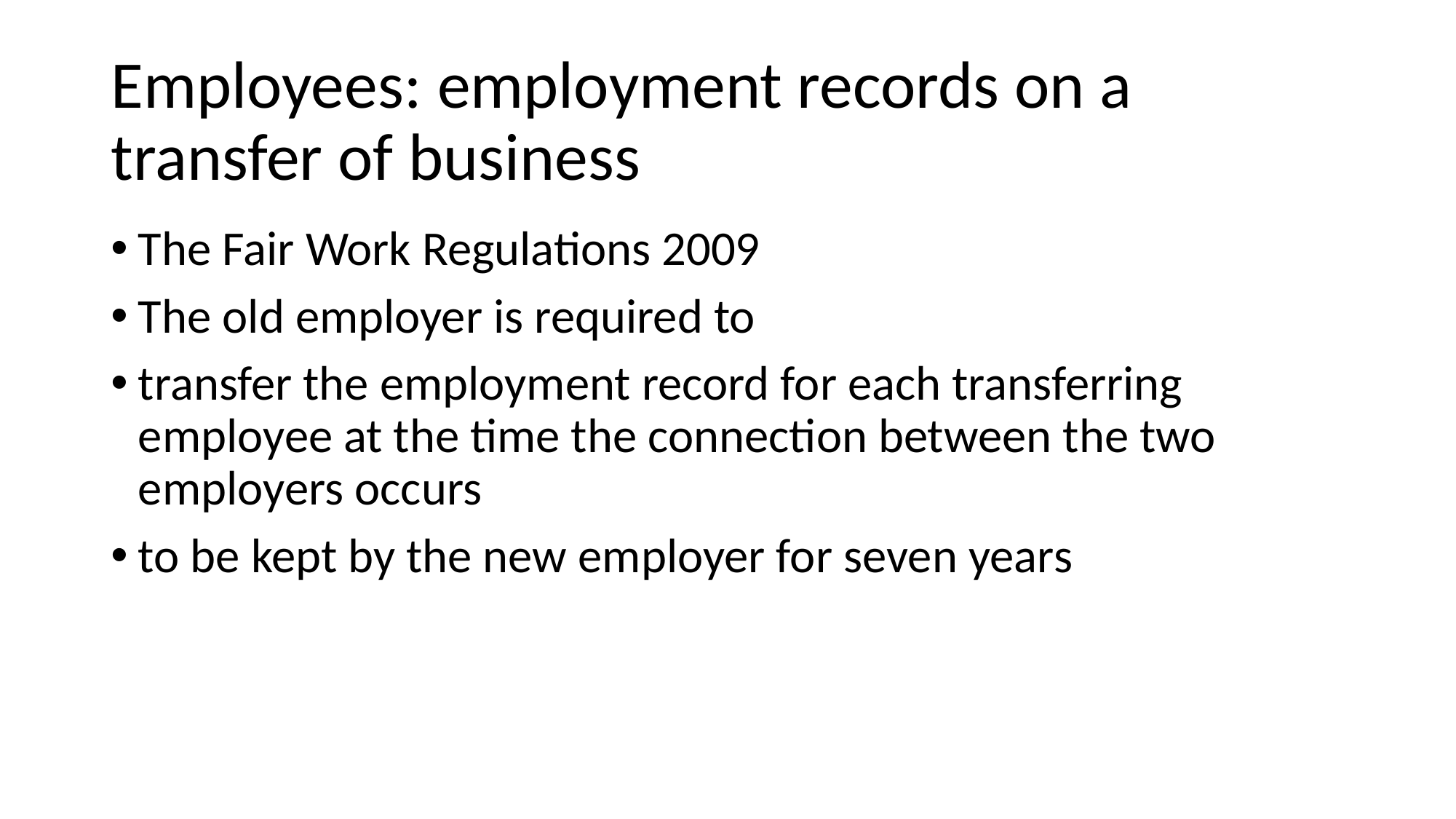

# Employees: employment records on a transfer of business
The Fair Work Regulations 2009
The old employer is required to
transfer the employment record for each transferring employee at the time the connection between the two employers occurs
to be kept by the new employer for seven years